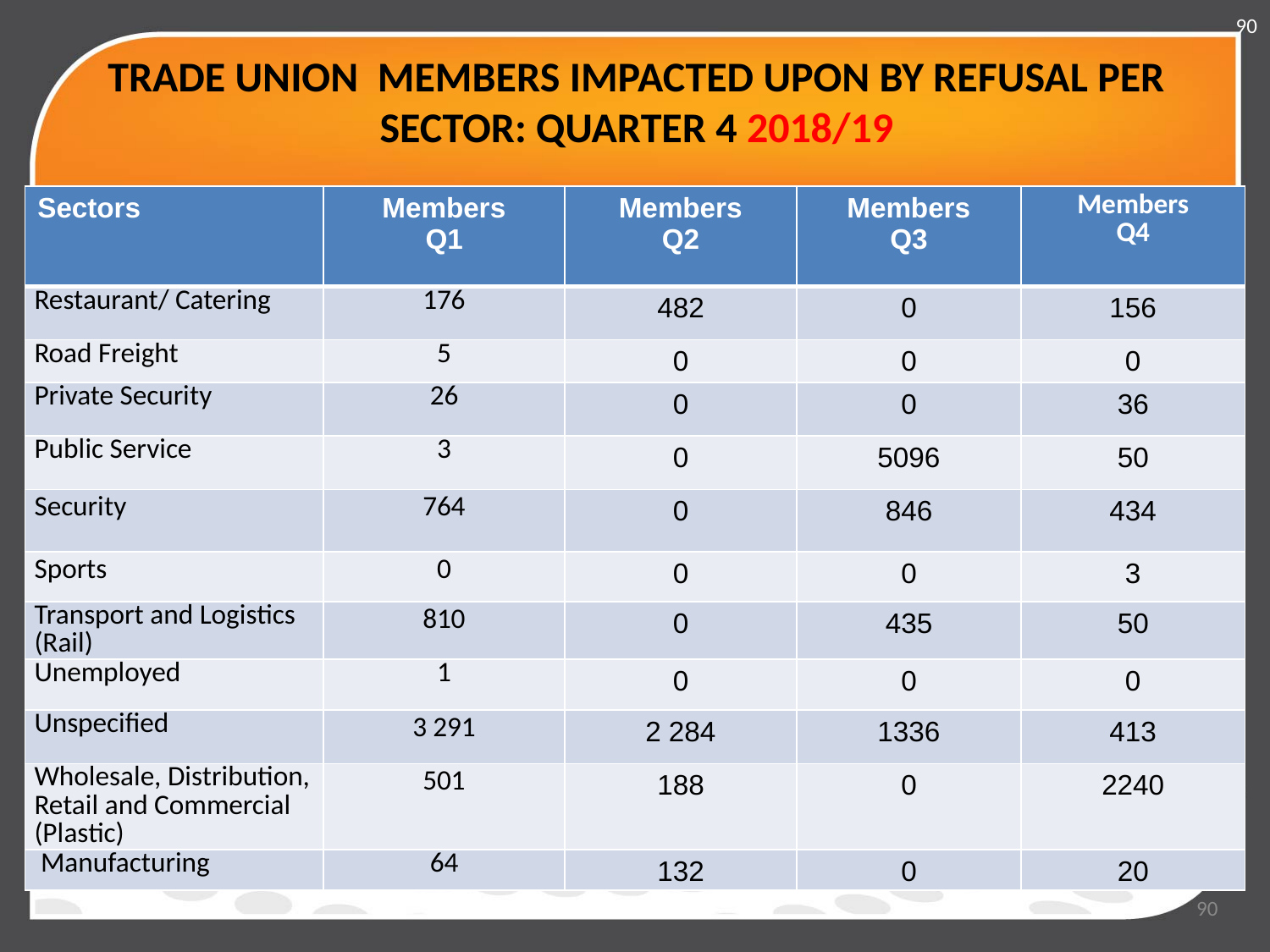

90
# TRADE UNION  MEMBERS IMPACTED UPON BY REFUSAL PER SECTOR: QUARTER 4 2018/19
| Sectors | Members Q1 | Members Q2 | Members Q3 | Members Q4 |
| --- | --- | --- | --- | --- |
| Restaurant/ Catering | 176 | 482 | 0 | 156 |
| Road Freight | 5 | 0 | 0 | 0 |
| Private Security | 26 | 0 | 0 | 36 |
| Public Service | 3 | 0 | 5096 | 50 |
| Security | 764 | 0 | 846 | 434 |
| Sports | 0 | 0 | 0 | 3 |
| Transport and Logistics (Rail) | 810 | 0 | 435 | 50 |
| Unemployed | 1 | 0 | 0 | 0 |
| Unspecified | 3 291 | 2 284 | 1336 | 413 |
| Wholesale, Distribution, Retail and Commercial (Plastic) | 501 | 188 | 0 | 2240 |
| Manufacturing | 64 | 132 | 0 | 20 |
90